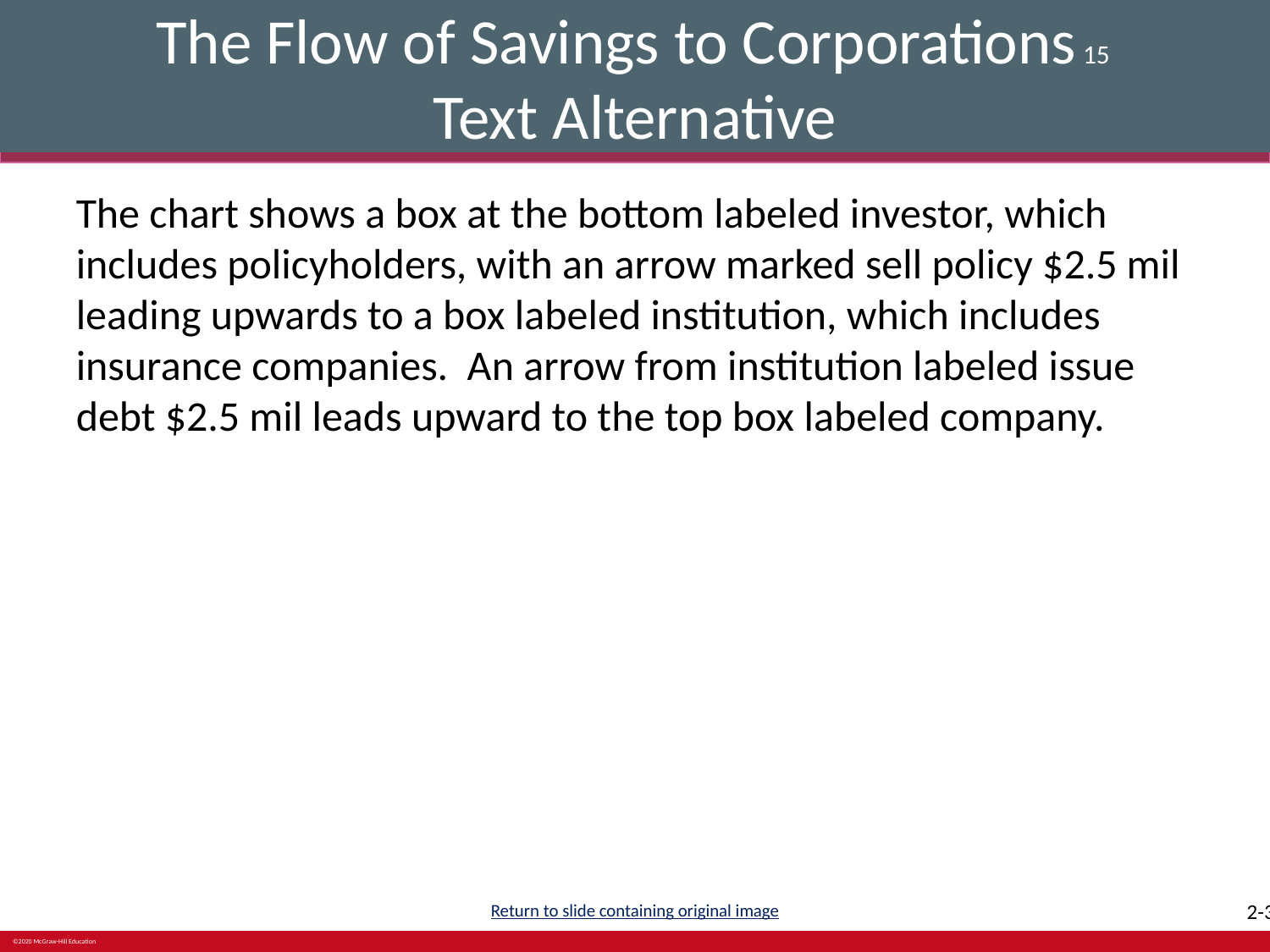

# The Flow of Savings to Corporations 15 Text Alternative
The chart shows a box at the bottom labeled investor, which includes policyholders, with an arrow marked sell policy $2.5 mil leading upwards to a box labeled institution, which includes insurance companies.  An arrow from institution labeled issue debt $2.5 mil leads upward to the top box labeled company.
Return to slide containing original image